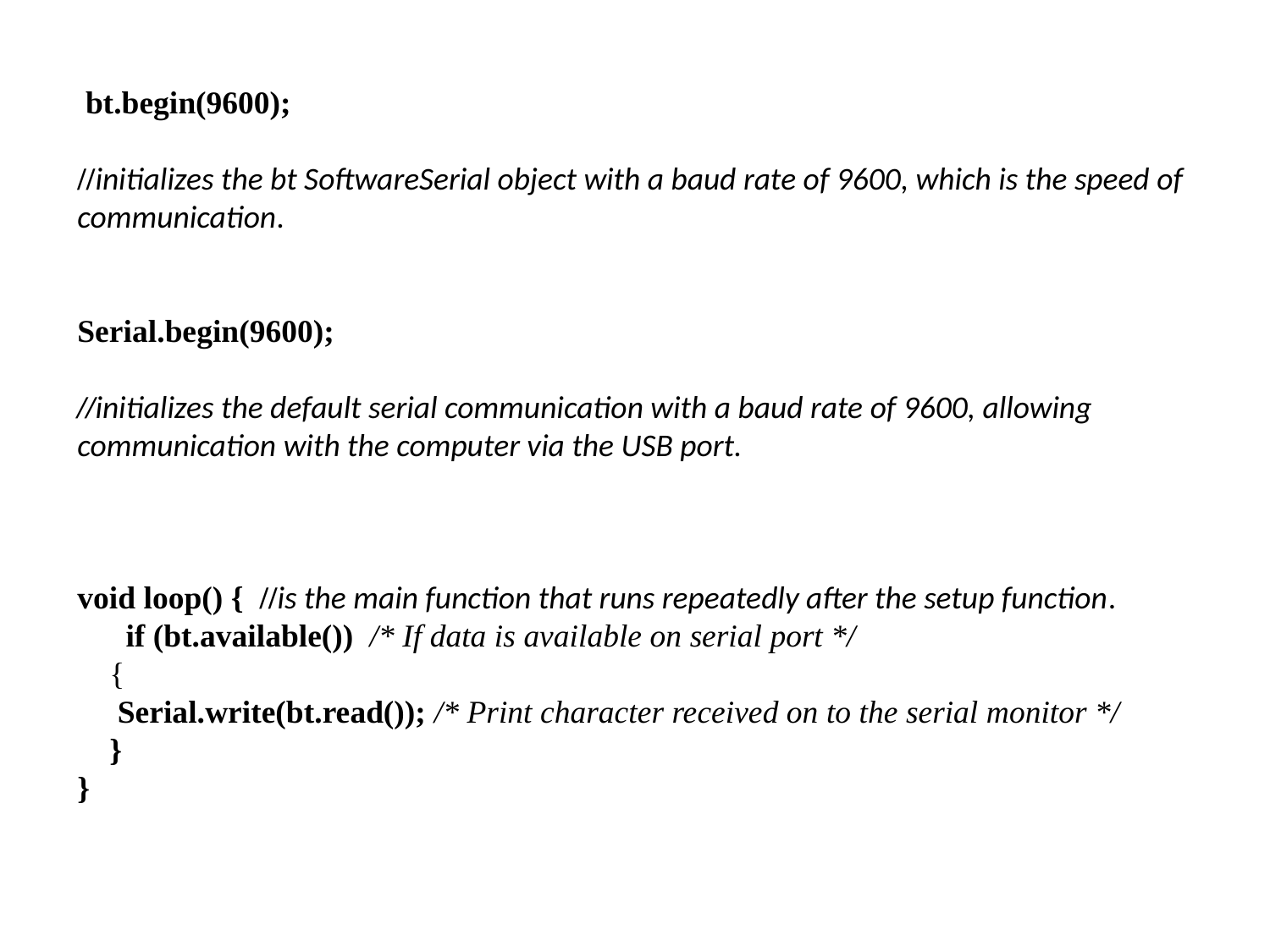

bt.begin(9600);

//initializes the bt SoftwareSerial object with a baud rate of 9600, which is the speed of communication.

Serial.begin(9600);

//initializes the default serial communication with a baud rate of 9600, allowing communication with the computer via the USB port.

void loop() {  //is the main function that runs repeatedly after the setup function.
      if (bt.available())  /* If data is available on serial port */
    {
     Serial.write(bt.read()); /* Print character received on to the serial monitor */
    }
}